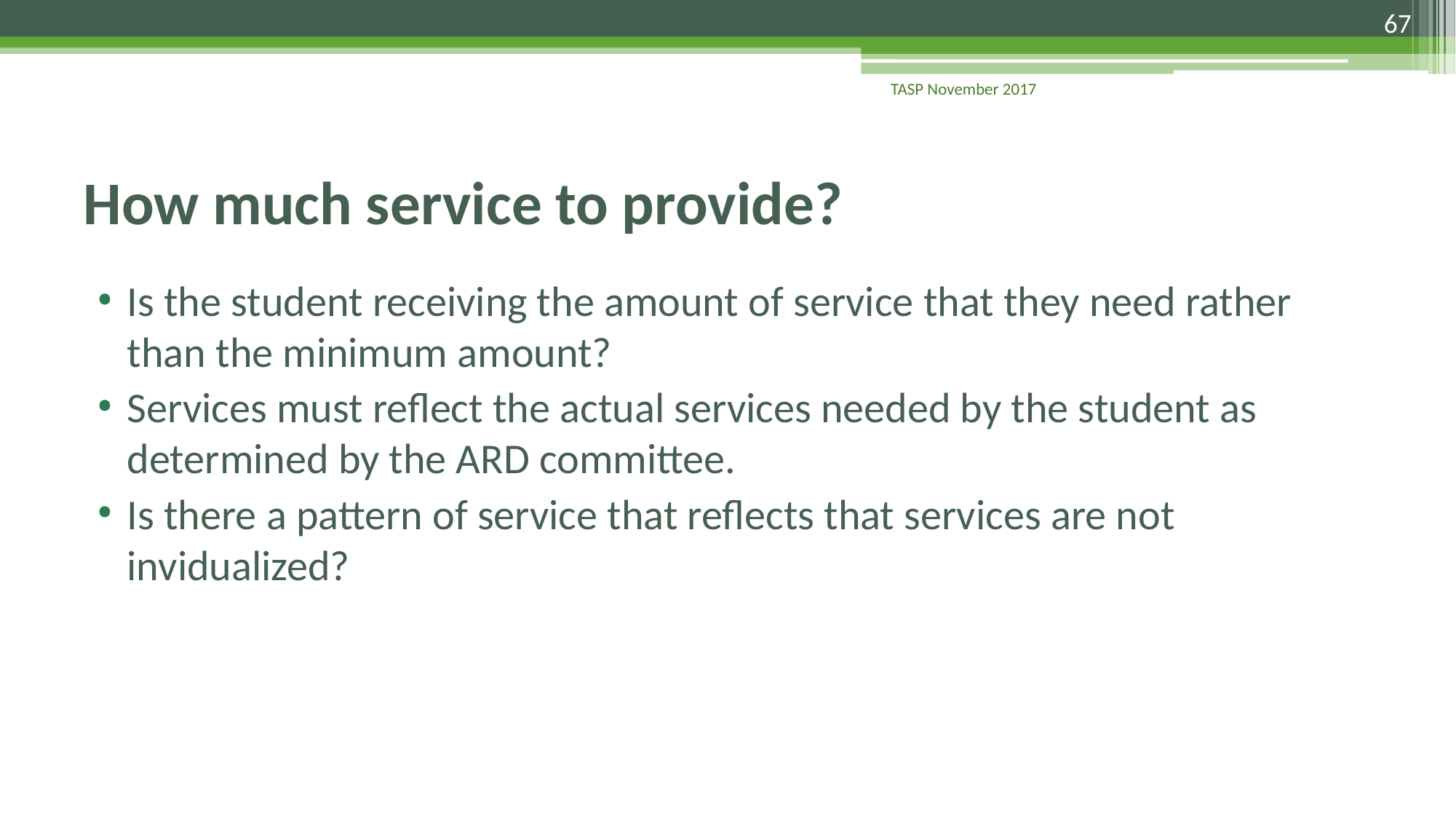

67
TASP November 2017
# How much service to provide?
Is the student receiving the amount of service that they need rather than the minimum amount?
Services must reflect the actual services needed by the student as determined by the ARD committee.
Is there a pattern of service that reflects that services are not invidualized?